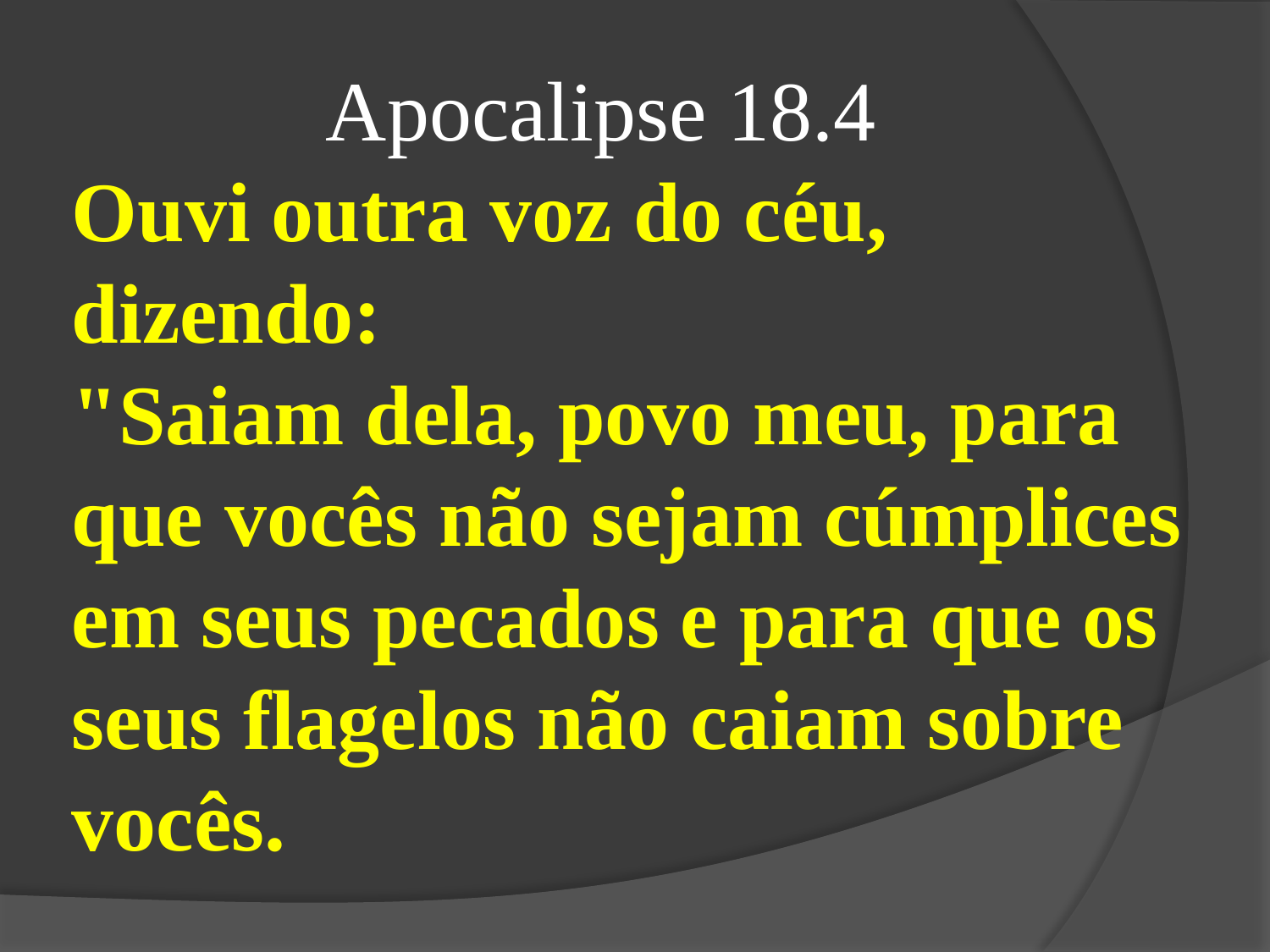

Apocalipse 18.4
Ouvi outra voz do céu, dizendo:
"Saiam dela, povo meu, para que vocês não sejam cúmplices em seus pecados e para que os seus flagelos não caiam sobre vocês.